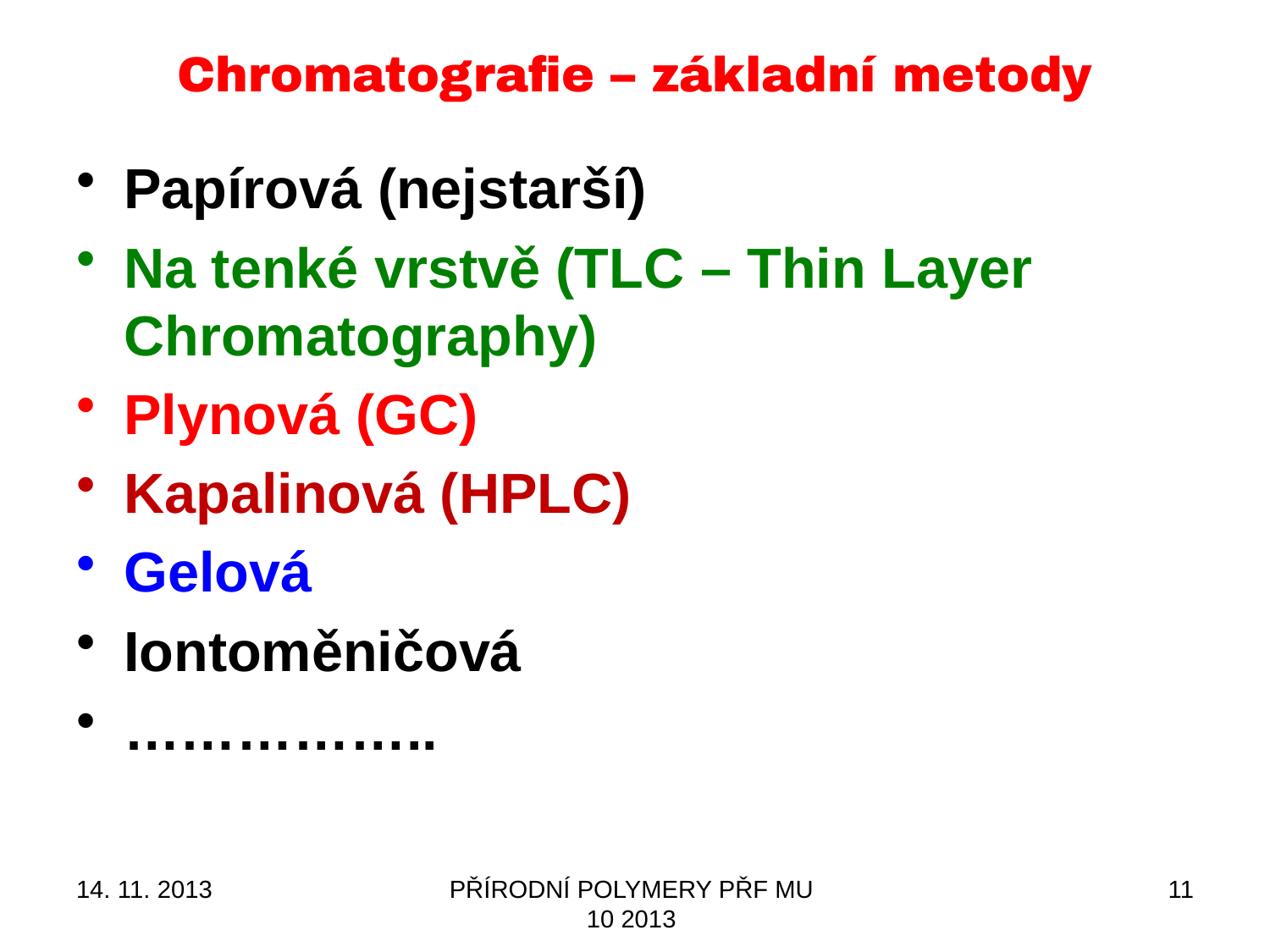

# Chromatografie – základní metody
Papírová (nejstarší)
Na tenké vrstvě (TLC – Thin Layer Chromatography)
Plynová (GC)
Kapalinová (HPLC)
Gelová
Iontoměničová
……………..
14. 11. 2013
PŘÍRODNÍ POLYMERY PŘF MU  10 2013
11